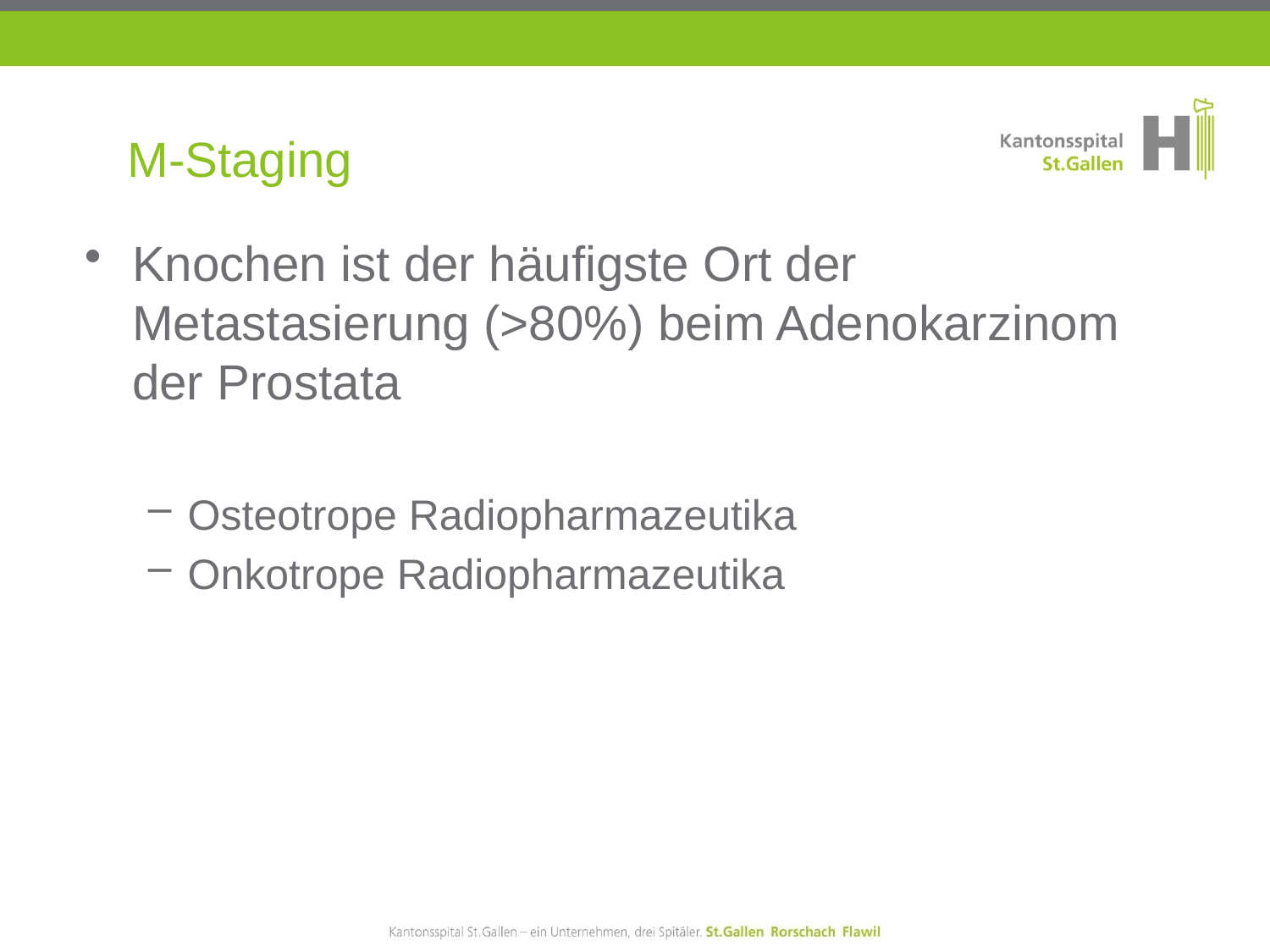

M-Staging
Knochen ist der häufigste Ort der Metastasierung (>80%) beim Adenokarzinom der Prostata

Osteotrope Radiopharmazeutika
Onkotrope Radiopharmazeutika